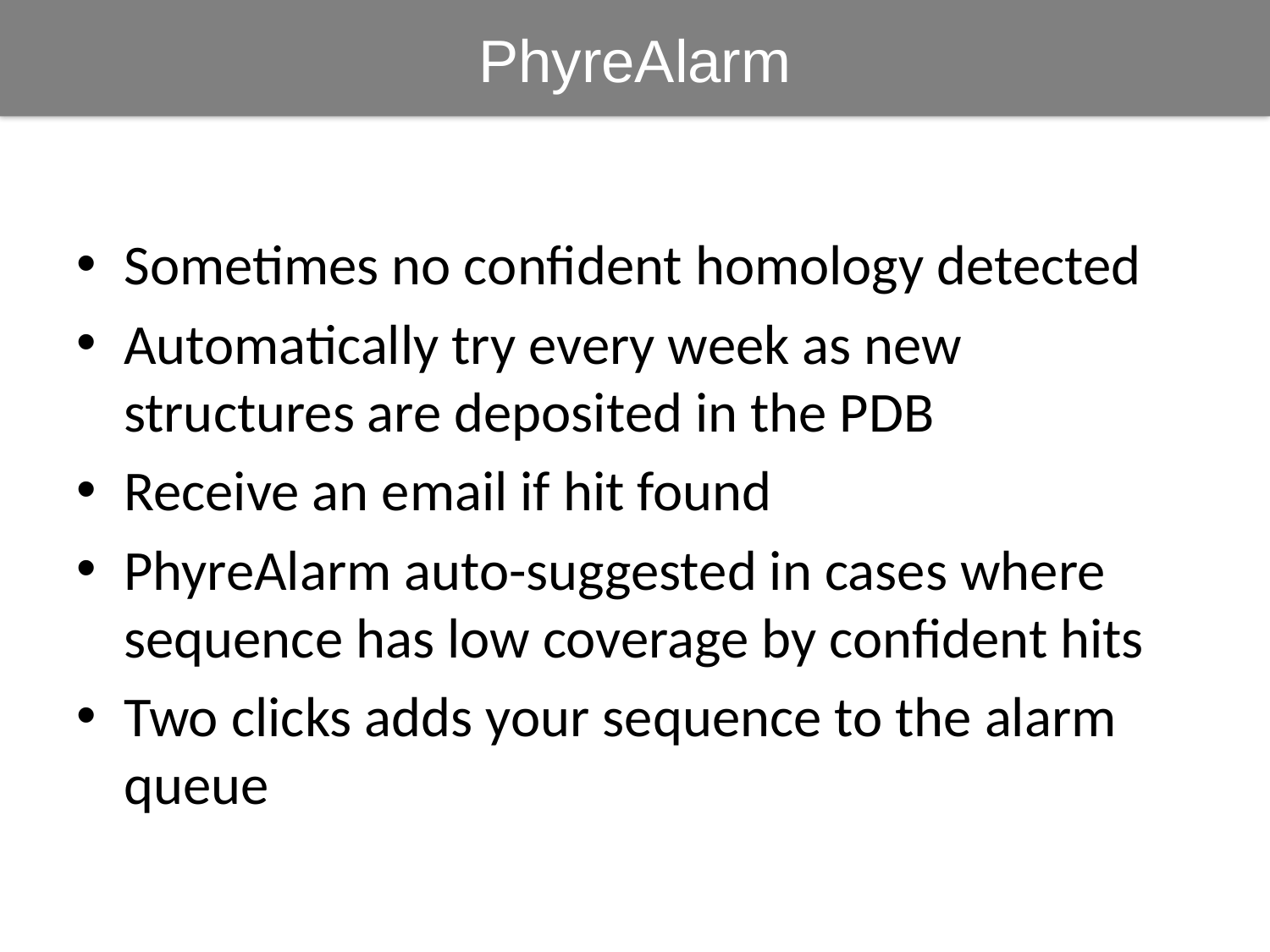

PhyreAlarm
Sometimes no confident homology detected
Automatically try every week as new structures are deposited in the PDB
Receive an email if hit found
PhyreAlarm auto-suggested in cases where sequence has low coverage by confident hits
Two clicks adds your sequence to the alarm queue